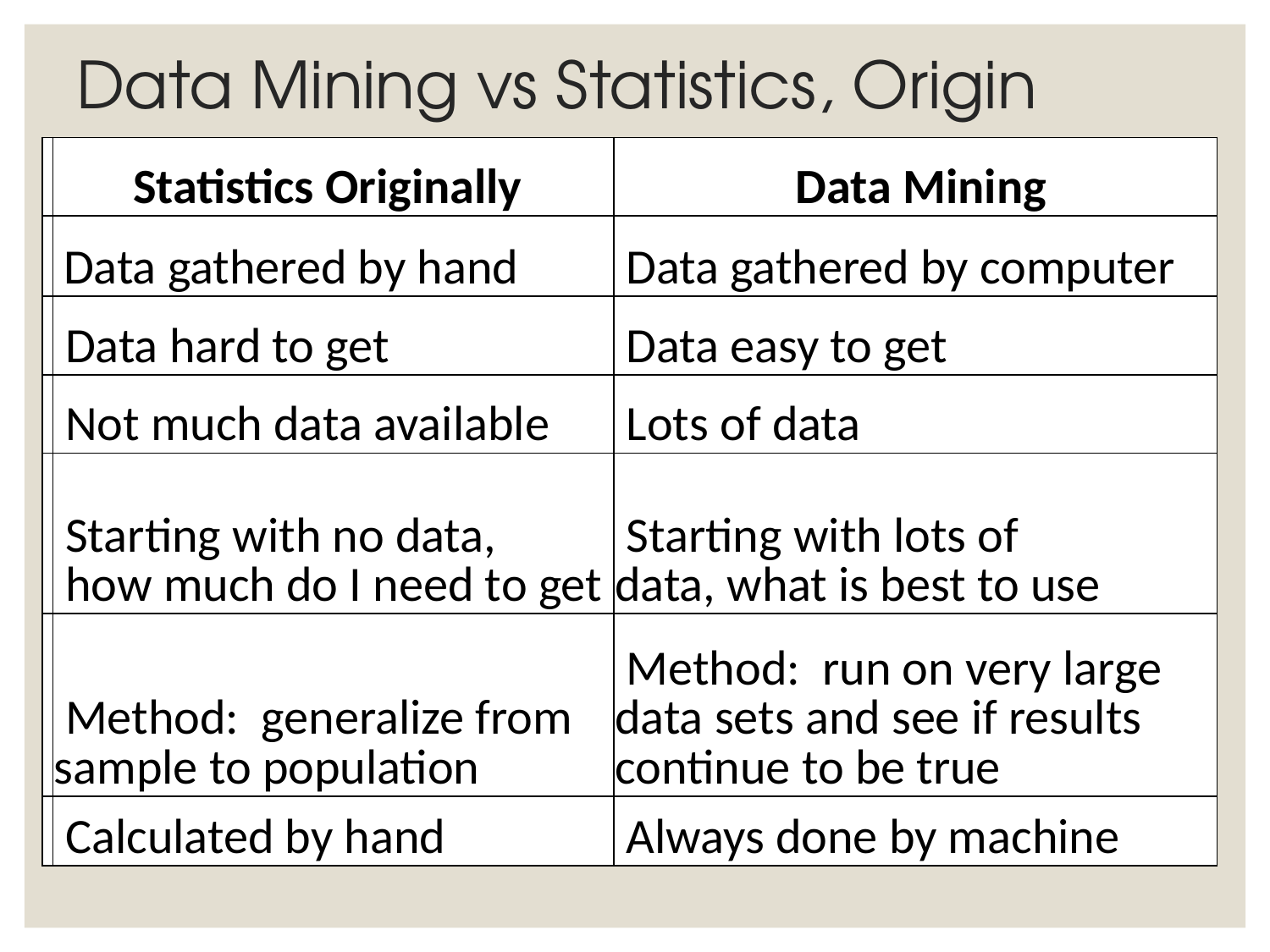

# Data Mining vs Statistics, Origin
|  | Statistics Originally | Data Mining |
| --- | --- | --- |
|  | Data gathered by hand | Data gathered by computer |
|  | Data hard to get | Data easy to get |
|  | Not much data available | Lots of data |
|  | Starting with no data, how much do I need to get | Starting with lots of data, what is best to use |
|  | Method: generalize from sample to population | Method: run on very large data sets and see if results continue to be true |
|  | Calculated by hand | Always done by machine |